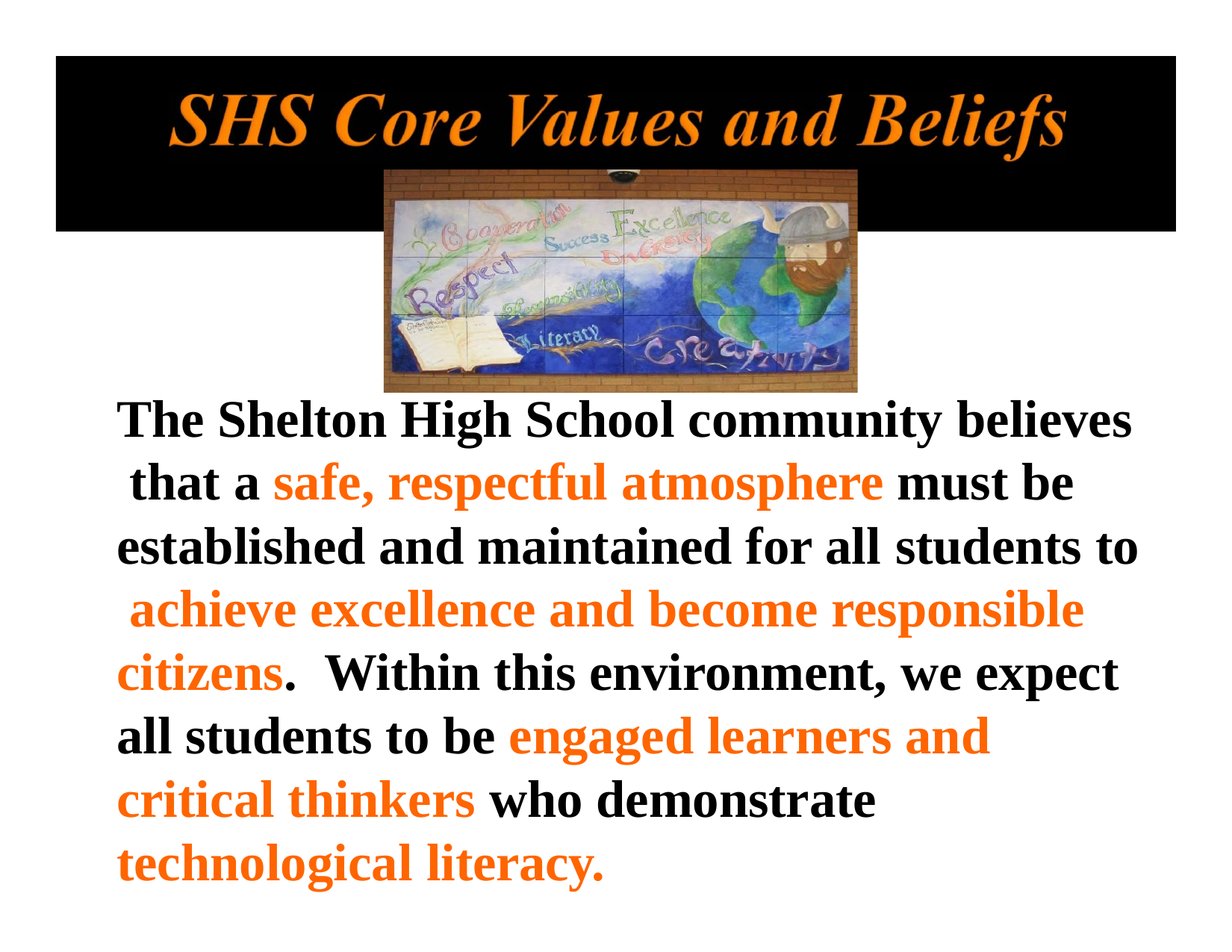

The Shelton High School community believes  that a safe, respectful atmosphere must be  established and maintained for all students to  achieve excellence and become responsible  citizens.	Within this environment, we expect  all students to be engaged learners and  critical thinkers who demonstrate  technological literacy.